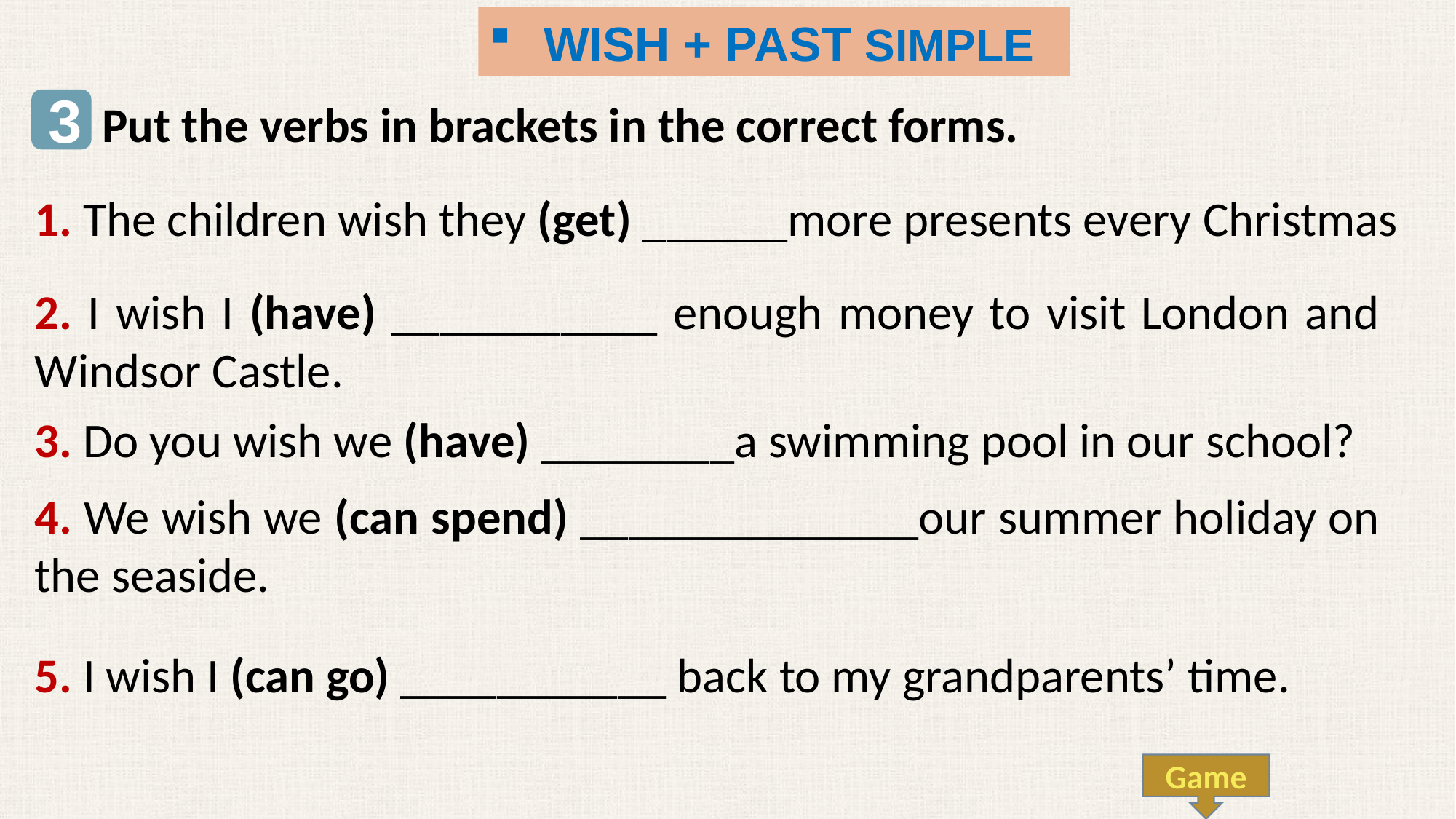

WISH + PAST SIMPLE
3
Put the verbs in brackets in the correct forms.

1. The children wish they (get) ______more presents every Christmas
2. I wish I (have) ___________ enough money to visit London and Windsor Castle.
3. Do you wish we (have) ________a swimming pool in our school?
4. We wish we (can spend) ______________our summer holiday on the seaside.
5. I wish I (can go) ___________ back to my grandparents’ time.
Game